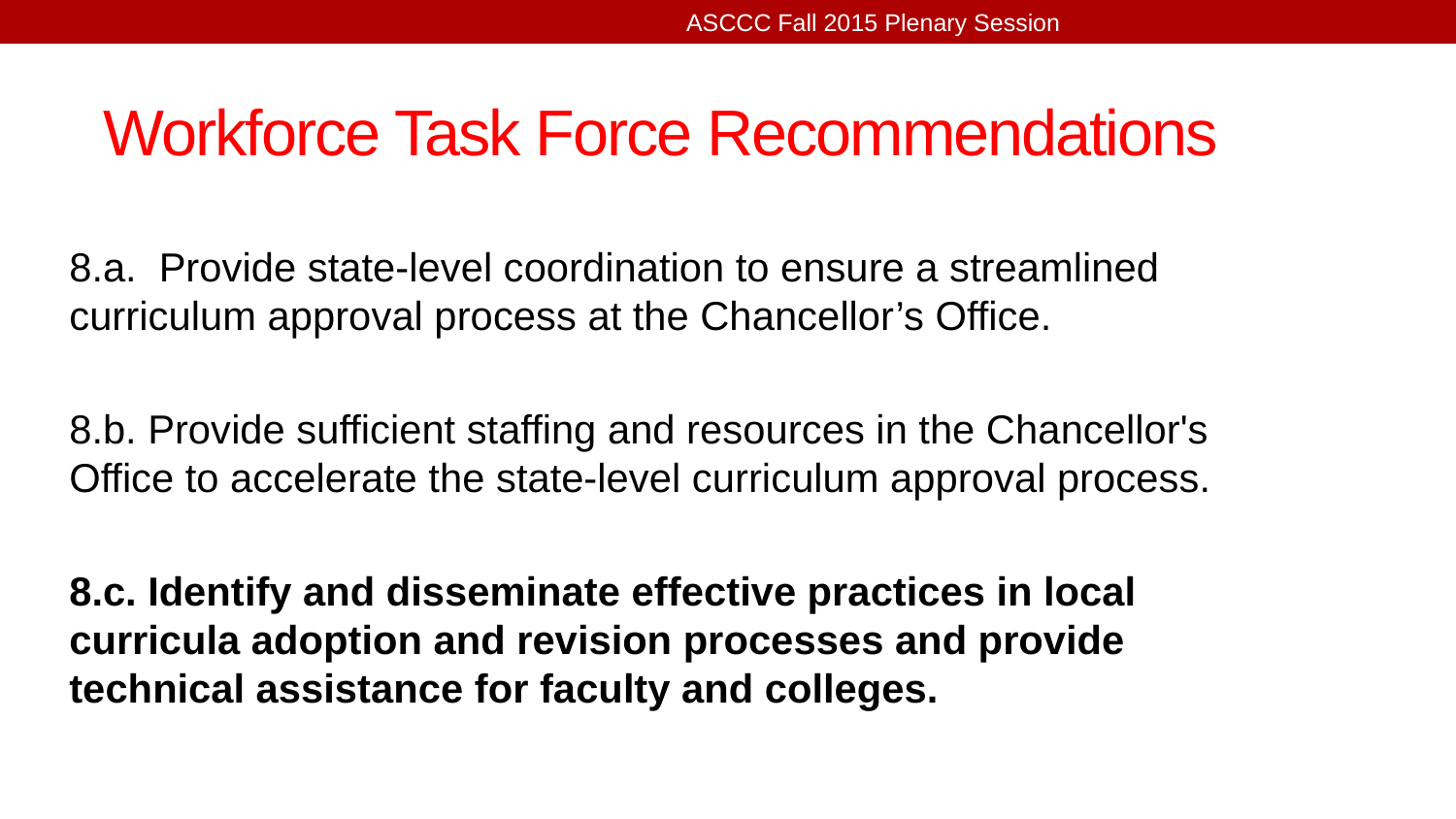

ASCCC Fall 2015 Plenary Session
# Workforce Task Force Recommendations
8.a.  Provide state-level coordination to ensure a streamlined curriculum approval process at the Chancellor’s Office.

8.b. Provide sufficient staffing and resources in the Chancellor's Office to accelerate the state-level curriculum approval process.

8.c. Identify and disseminate effective practices in local curricula adoption and revision processes and provide technical assistance for faculty and colleges.